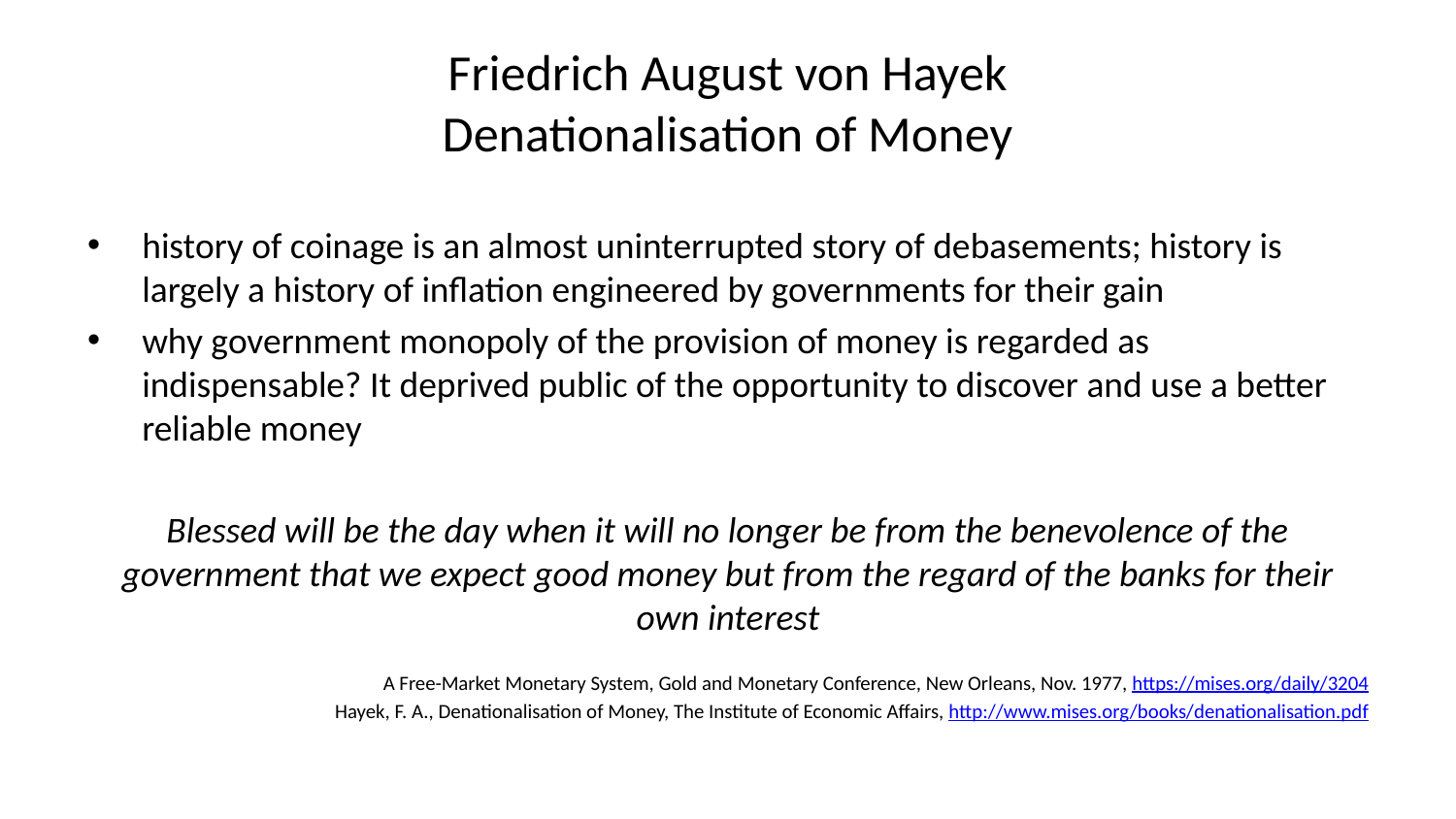

# Friedrich August von Hayek Denationalisation of Money
history of coinage is an almost uninterrupted story of debasements; history is largely a history of inflation engineered by governments for their gain
why government monopoly of the provision of money is regarded as indispensable? It deprived public of the opportunity to discover and use a better reliable money

Blessed will be the day when it will no longer be from the benevolence of the government that we expect good money but from the regard of the banks for their own interest

A Free-Market Monetary System, Gold and Monetary Conference, New Orleans, Nov. 1977, https://mises.org/daily/3204
Hayek, F. A., Denationalisation of Money, The Institute of Economic Affairs, http://www.mises.org/books/denationalisation.pdf